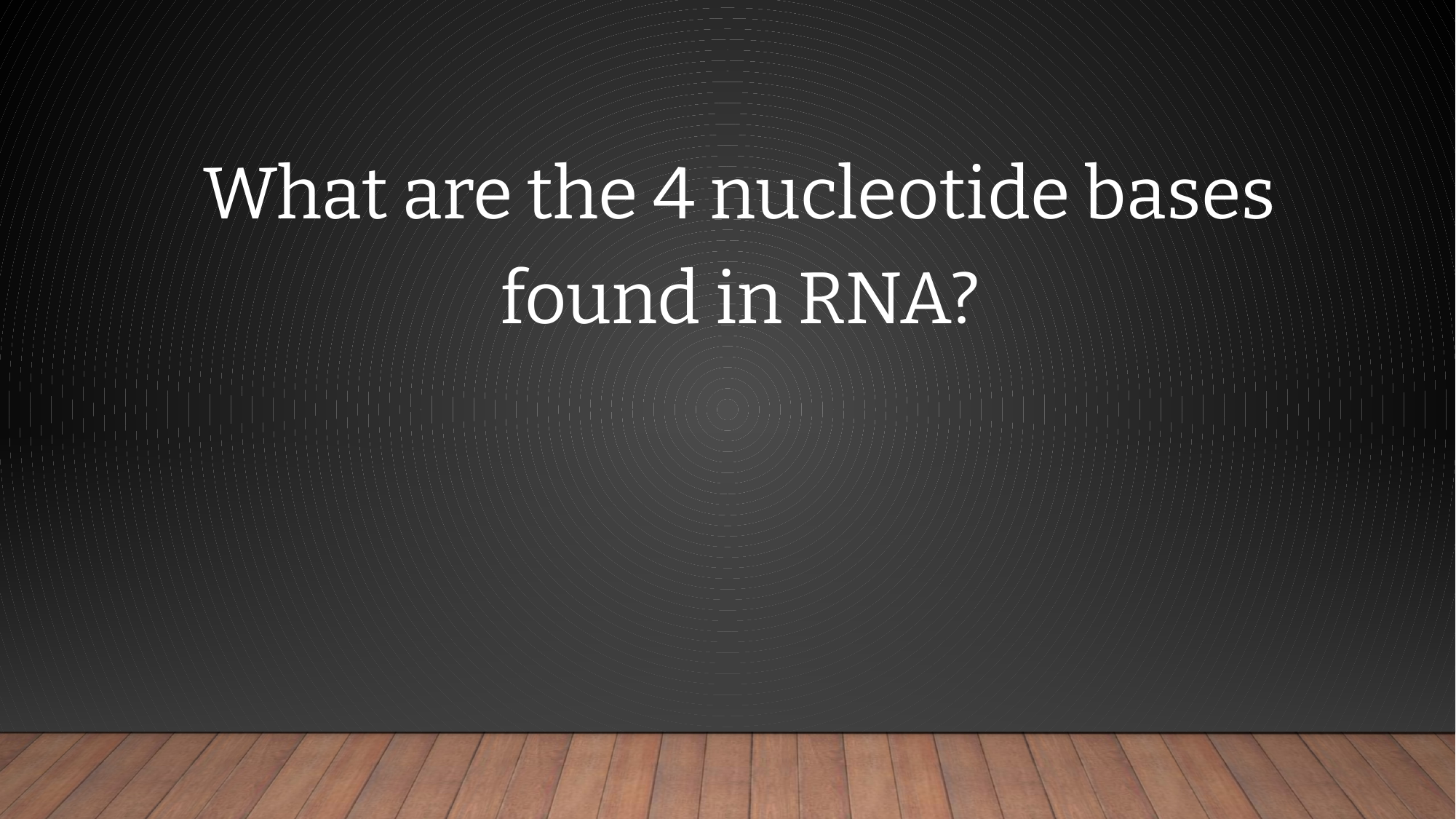

What are the 4 nucleotide bases found in RNA?